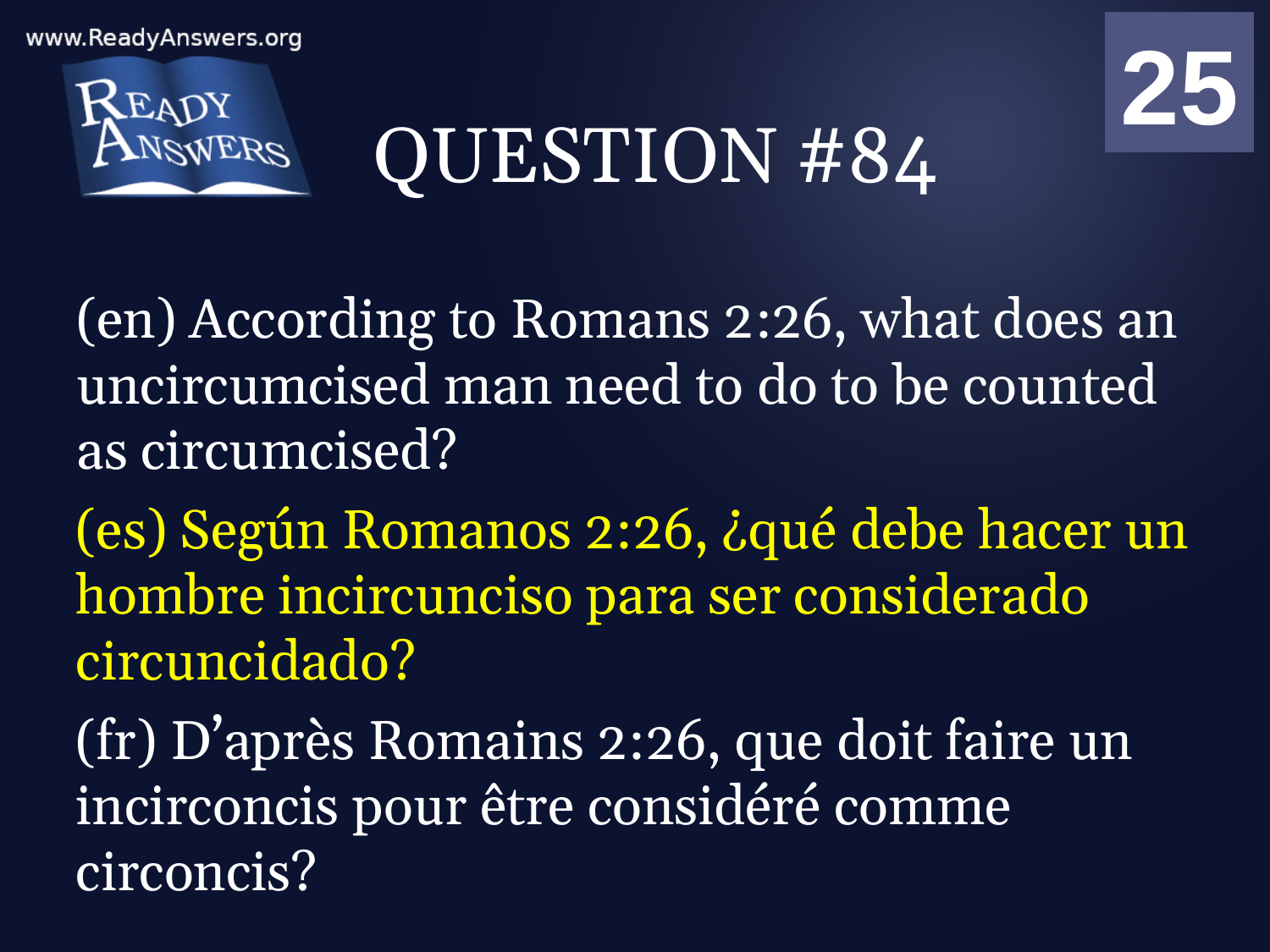

01
02
03
04
05
06
07
08
09
10
11
12
13
14
15
16
17
18
19
20
21
22
23
24
25
00
# QUESTION #84
(en) According to Romans 2:26, what does an uncircumcised man need to do to be counted as circumcised?
(es) Según Romanos 2:26, ¿qué debe hacer un hombre incircunciso para ser considerado circuncidado?
(fr) D’après Romains 2:26, que doit faire un incirconcis pour être considéré comme circoncis?